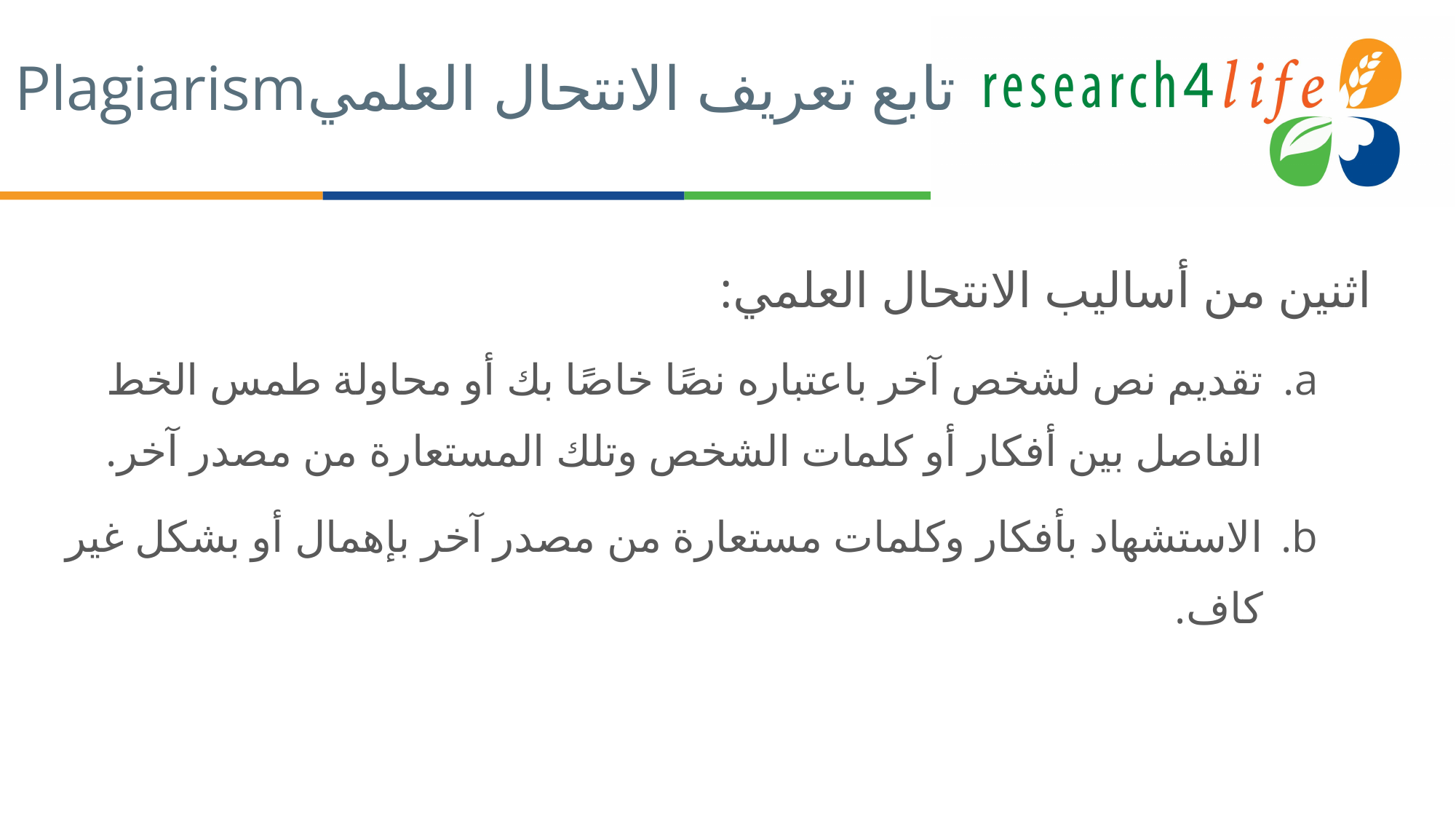

# تابع تعريف الانتحال العلميPlagiarism
اثنين من أساليب الانتحال العلمي:
تقديم نص لشخص آخر باعتباره نصًا خاصًا بك أو محاولة طمس الخط الفاصل بين أفكار أو كلمات الشخص وتلك المستعارة من مصدر آخر.
الاستشهاد بأفكار وكلمات مستعارة من مصدر آخر بإهمال أو بشكل غير كاف.